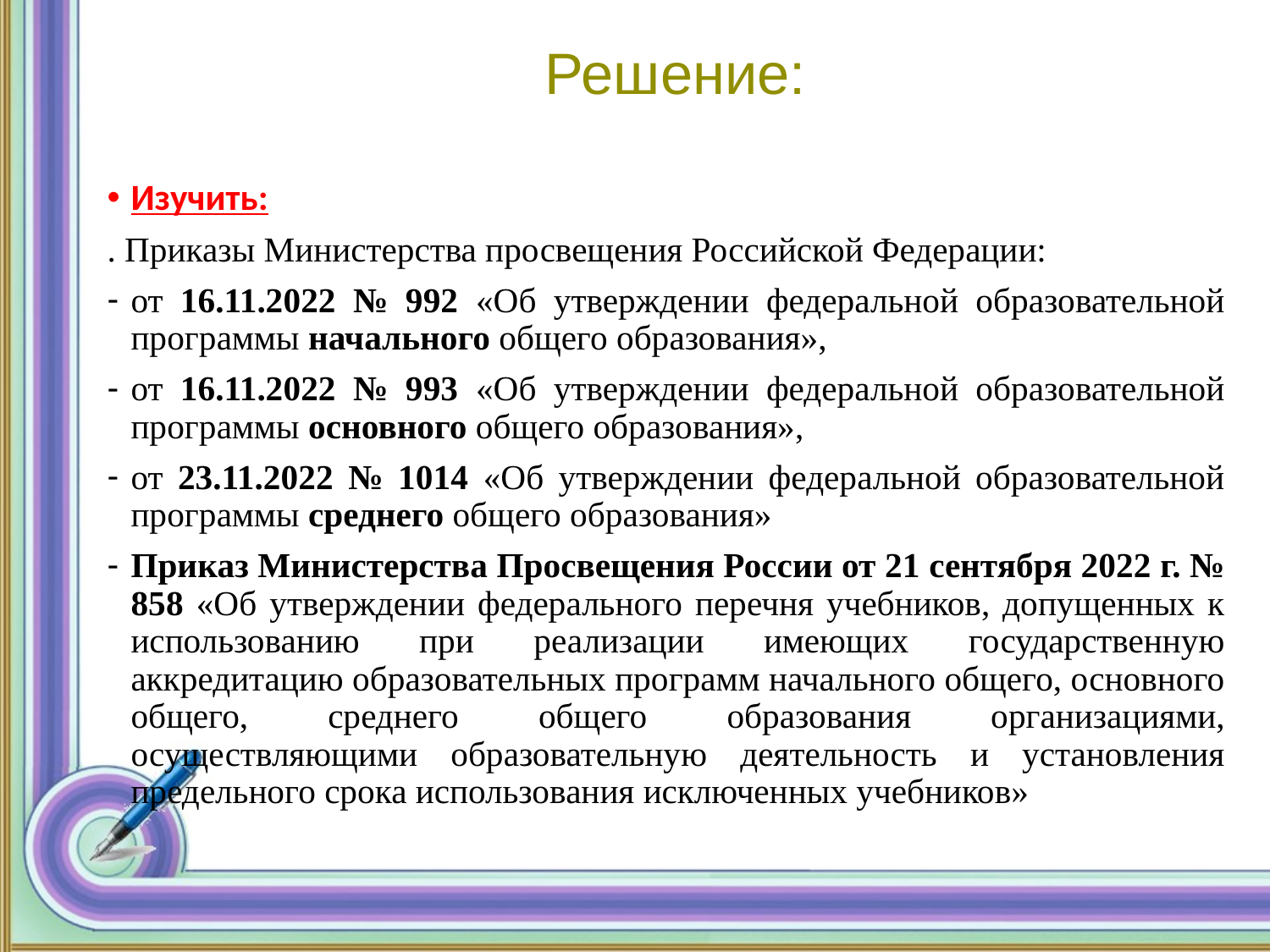

# Решение:
Изучить:
. Приказы Министерства просвещения Российской Федерации:
от 16.11.2022 № 992 «Об утверждении федеральной образовательной программы начального общего образования»,
от 16.11.2022 № 993 «Об утверждении федеральной образовательной программы основного общего образования»,
от 23.11.2022 № 1014 «Об утверждении федеральной образовательной программы среднего общего образования»
Приказ Министерства Просвещения России от 21 сентября 2022 г. № 858 «Об утверждении федерального перечня учебников, допущенных к использованию при реализации имеющих государственную аккредитацию образовательных программ начального общего, основного общего, среднего общего образования организациями, осуществляющими образовательную деятельность и установления предельного срока использования исключенных учебников»